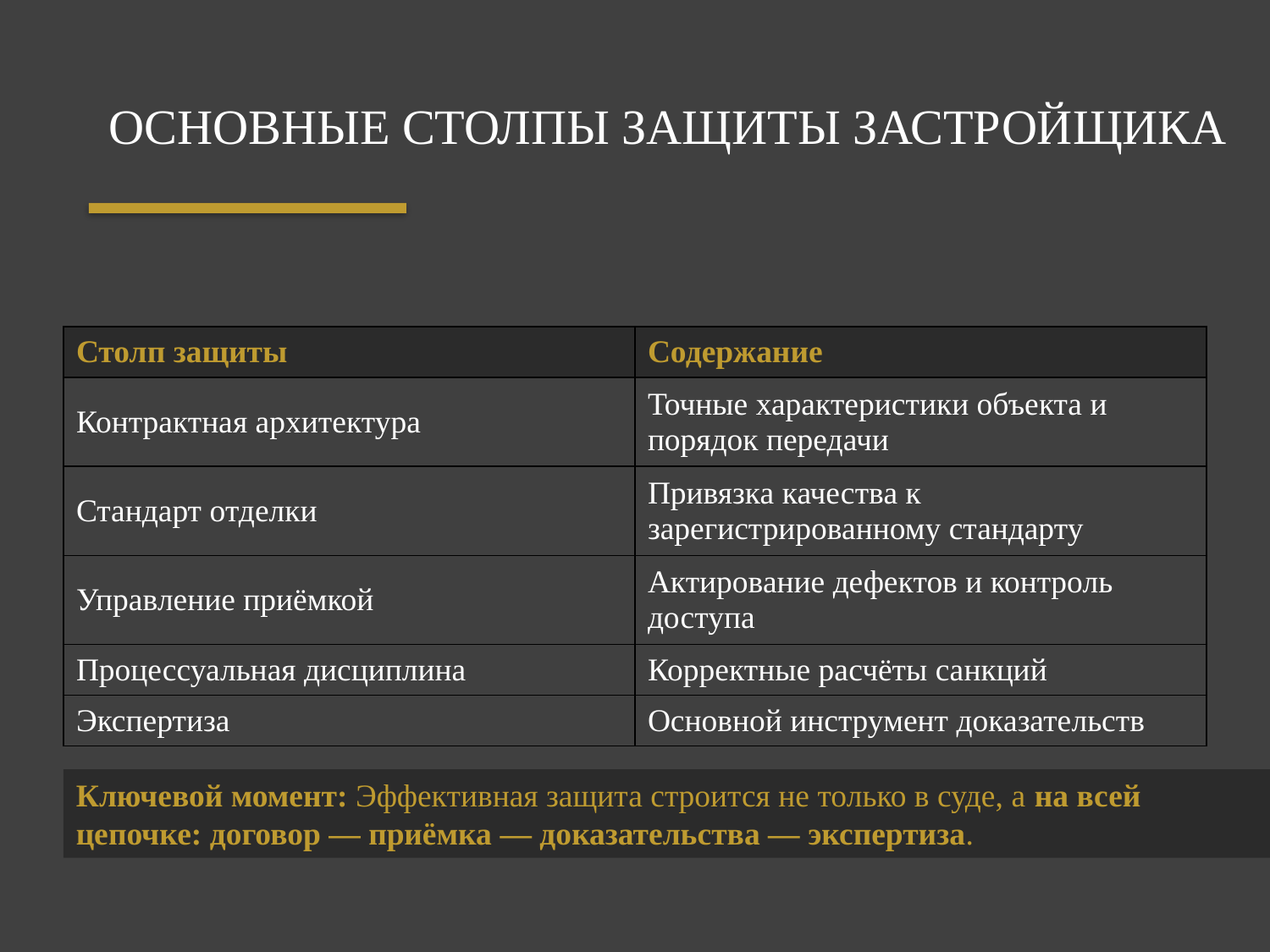

ОСНОВНЫЕ СТОЛПЫ ЗАЩИТЫ ЗАСТРОЙЩИКА

| Столп защиты | Содержание |
| --- | --- |
| Контрактная архитектура | Точные характеристики объекта и порядок передачи |
| Стандарт отделки | Привязка качества к зарегистрированному стандарту |
| Управление приёмкой | Актирование дефектов и контроль доступа |
| Процессуальная дисциплина | Корректные расчёты санкций |
| Экспертиза | Основной инструмент доказательств |
Ключевой момент: Эффективная защита строится не только в суде, а на всей цепочке: договор — приёмка — доказательства — экспертиза.